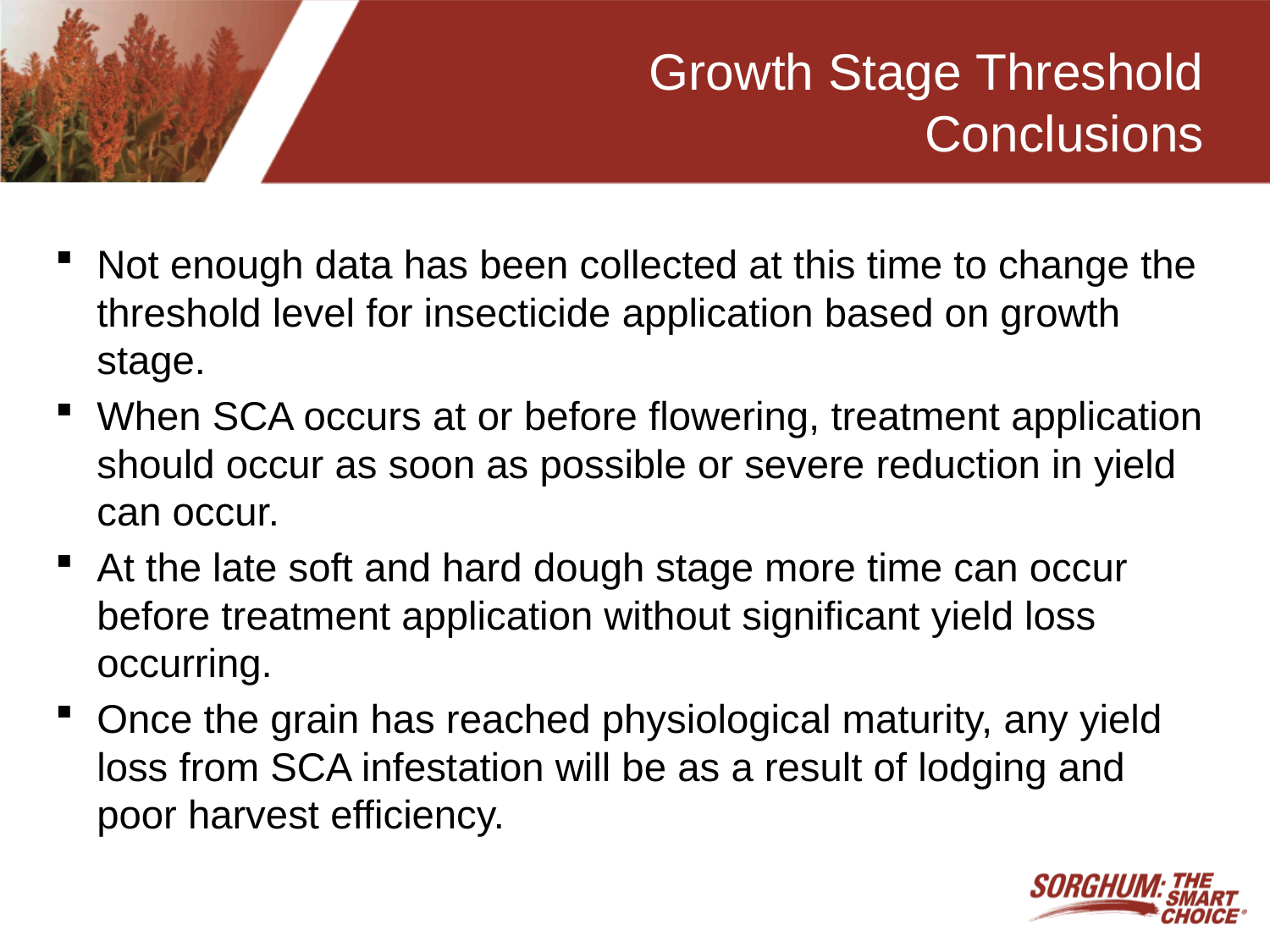

# Growth Stage Threshold Conclusions
Not enough data has been collected at this time to change the threshold level for insecticide application based on growth stage.
When SCA occurs at or before flowering, treatment application should occur as soon as possible or severe reduction in yield can occur.
At the late soft and hard dough stage more time can occur before treatment application without significant yield loss occurring.
Once the grain has reached physiological maturity, any yield loss from SCA infestation will be as a result of lodging and poor harvest efficiency.